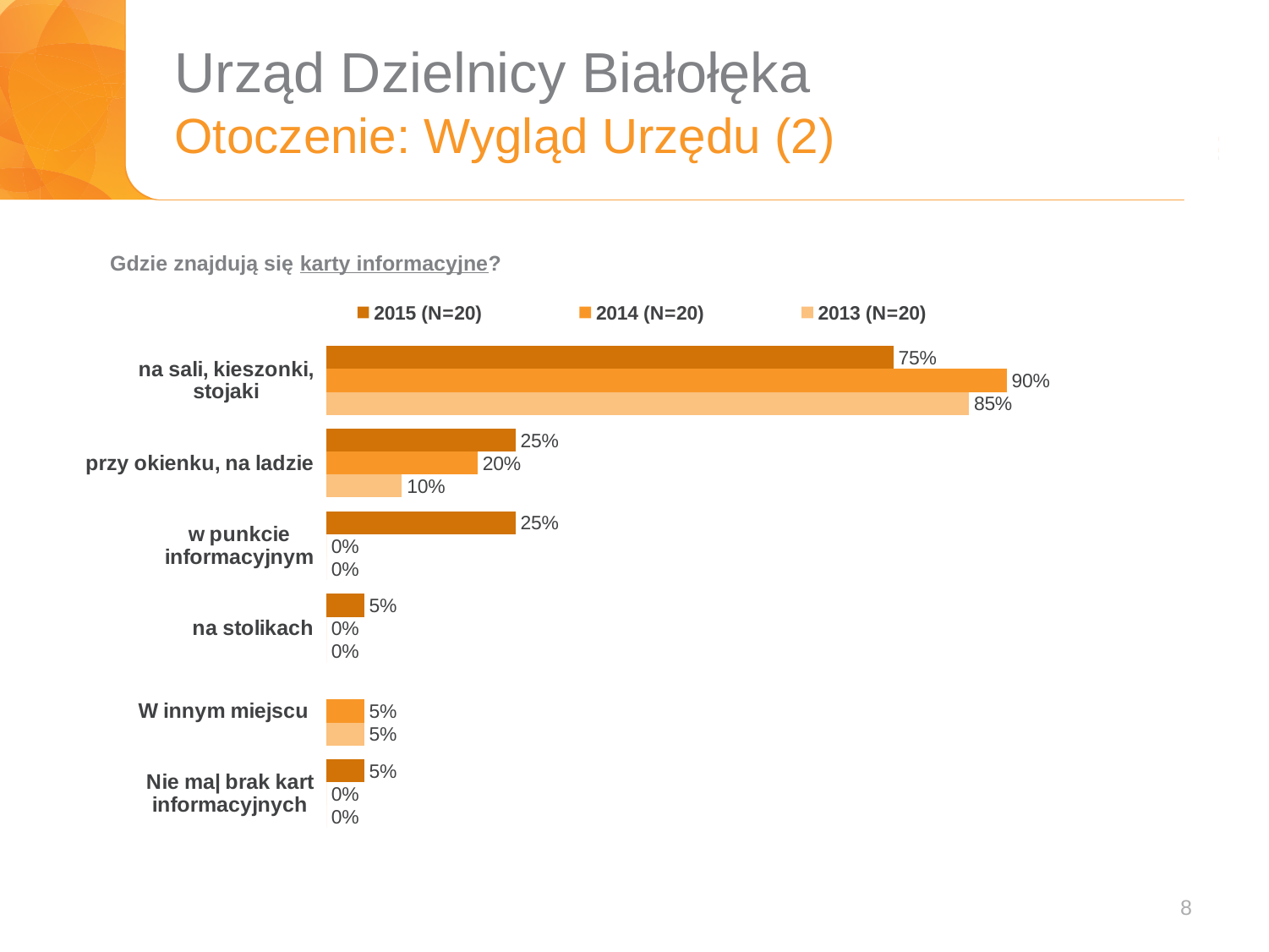

# Urząd Dzielnicy Białołęka Otoczenie: Wygląd Urzędu (2)
Gdzie znajdują się karty informacyjne?

### Chart

| Category | 2015 (N=20) | 2014 (N=20) | 2013 (N=20) |
|---|---|---|---|

### Chart

| Category | 2015 | 2014 (N=20) | 2013 (N=20) |
|---|---|---|---|
| na sali, kieszonki, stojaki | 0.75 | 0.9 | 0.85 |
| przy okienku, na ladzie | 0.25 | 0.2 | 0.1 |
| w punkcie informacyjnym | 0.25 | 0.0 | 0.0 |
| na stolikach | 0.05 | 0.0 | 0.0 |
| W innym miejscu  | None | 0.05 | 0.05 |
| Nie ma| brak kart informacyjnych | 0.05 | 0.0 | 0.0 |
8